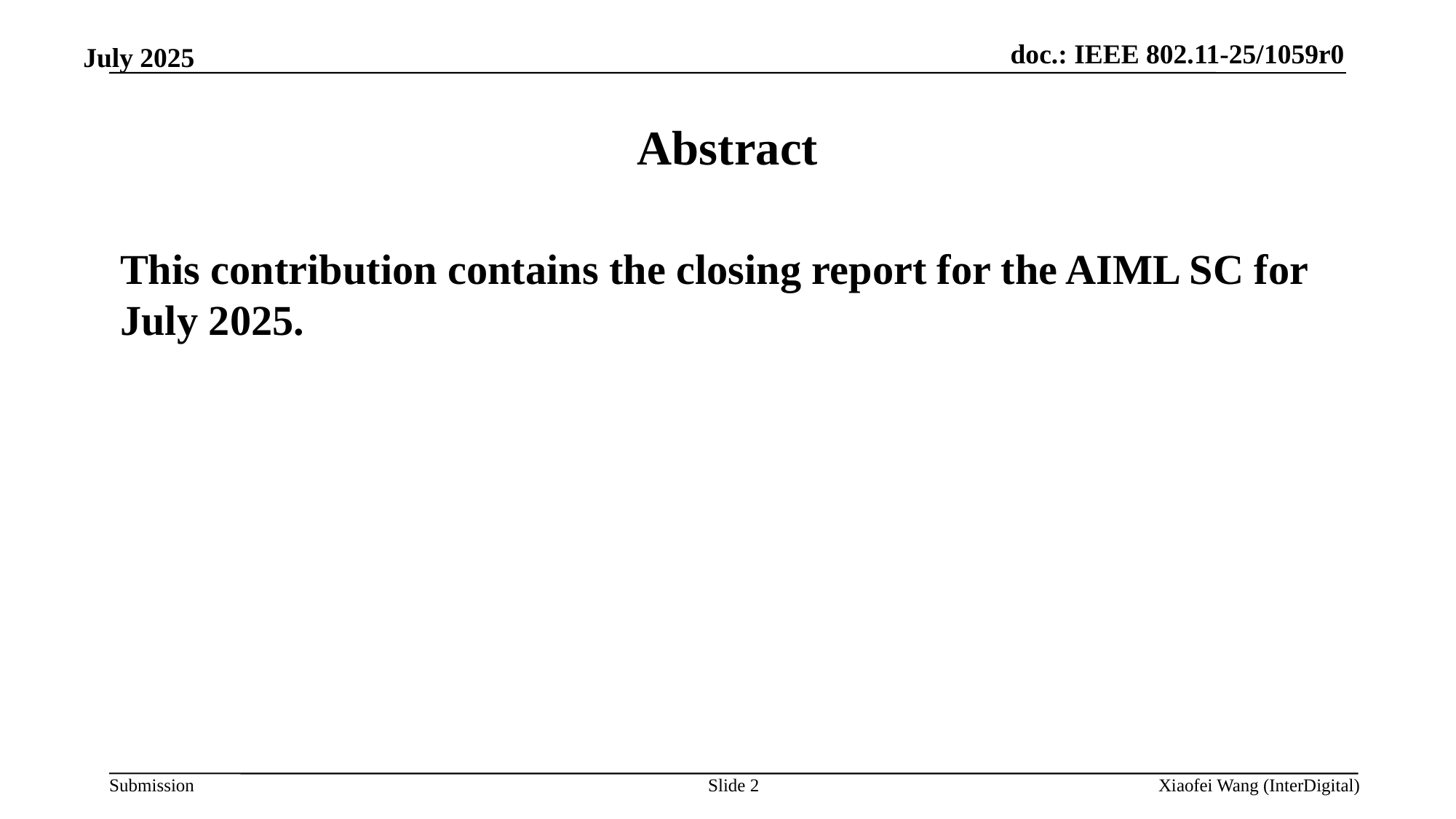

July 2025
# Abstract
This contribution contains the closing report for the AIML SC for July 2025.
Slide 2
Xiaofei Wang (InterDigital)